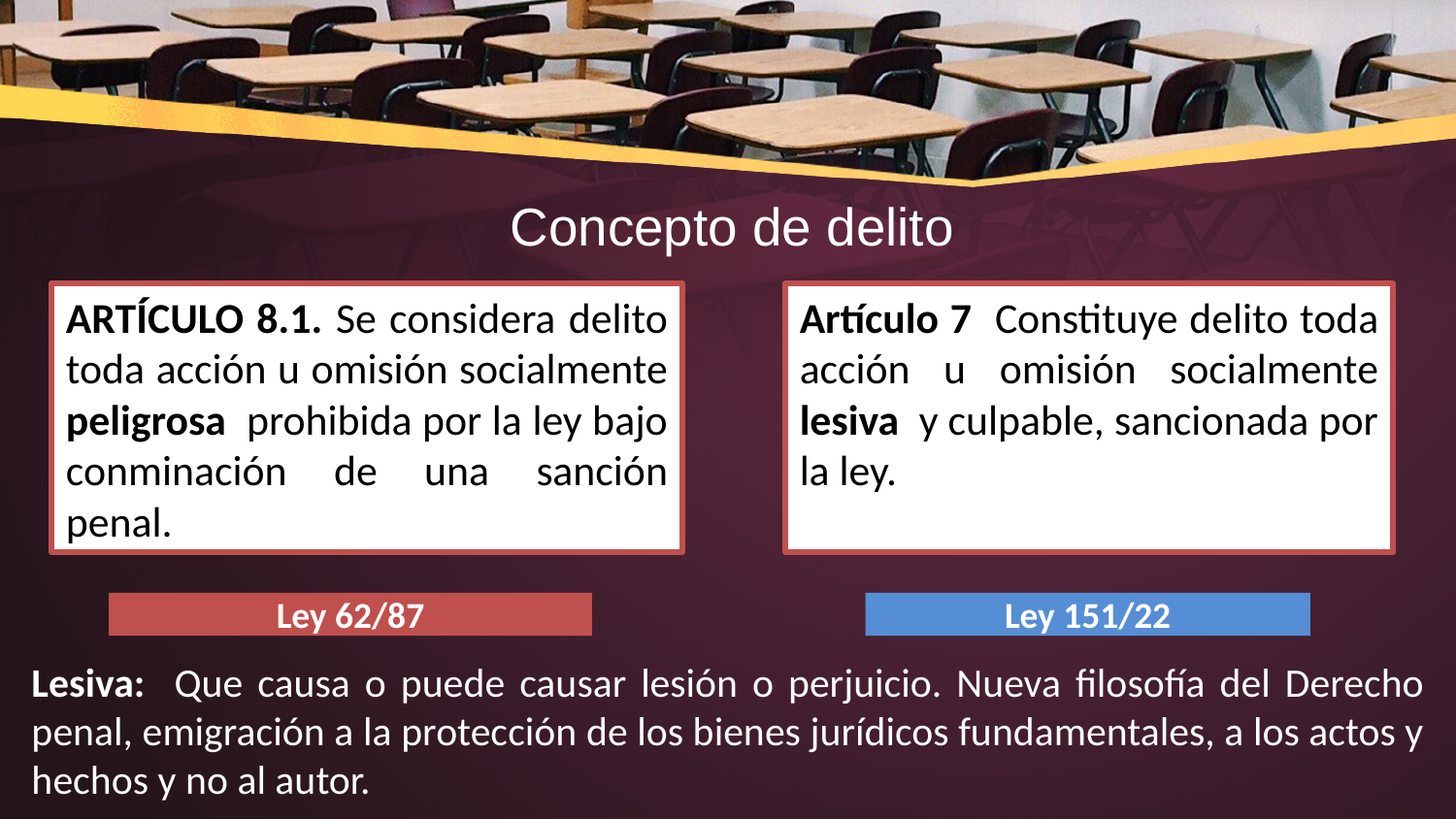

# Concepto de delito
ARTÍCULO 8.1. Se considera delito toda acción u omisión socialmente peligrosa  prohibida por la ley bajo conminación de una sanción penal.
Artículo 7  Constituye delito toda acción u omisión socialmente lesiva  y culpable, sancionada por la ley.

Ley 62/87
Ley 151/22
Lesiva:  Que causa o puede causar lesión o perjuicio. Nueva filosofía del Derecho penal, emigración a la protección de los bienes jurídicos fundamentales, a los actos y hechos y no al autor.